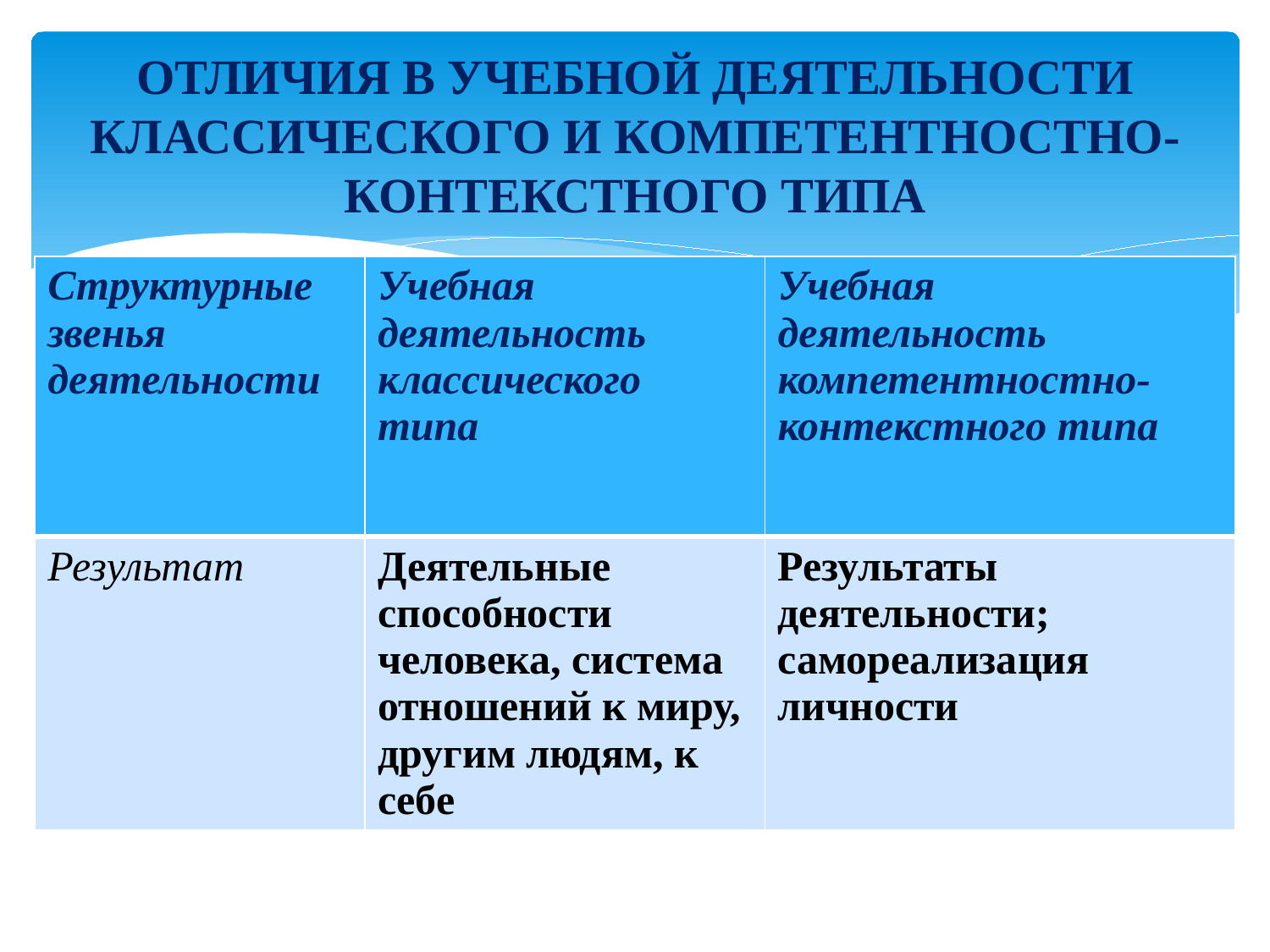

# ОТЛИЧИЯ В УЧЕБНОЙ ДЕЯТЕЛЬНОСТИ КЛАССИЧЕСКОГО И КОМПЕТЕНТНОСТНО-КОНТЕКСТНОГО ТИПА
| Структурные звенья деятельности | Учебная деятельность классического типа | Учебная деятельность компетентностно-контекстного типа |
| --- | --- | --- |
| Результат | Деятельные способности человека, система отношений к миру, другим людям, к себе | Результаты деятельности; самореализация личности |